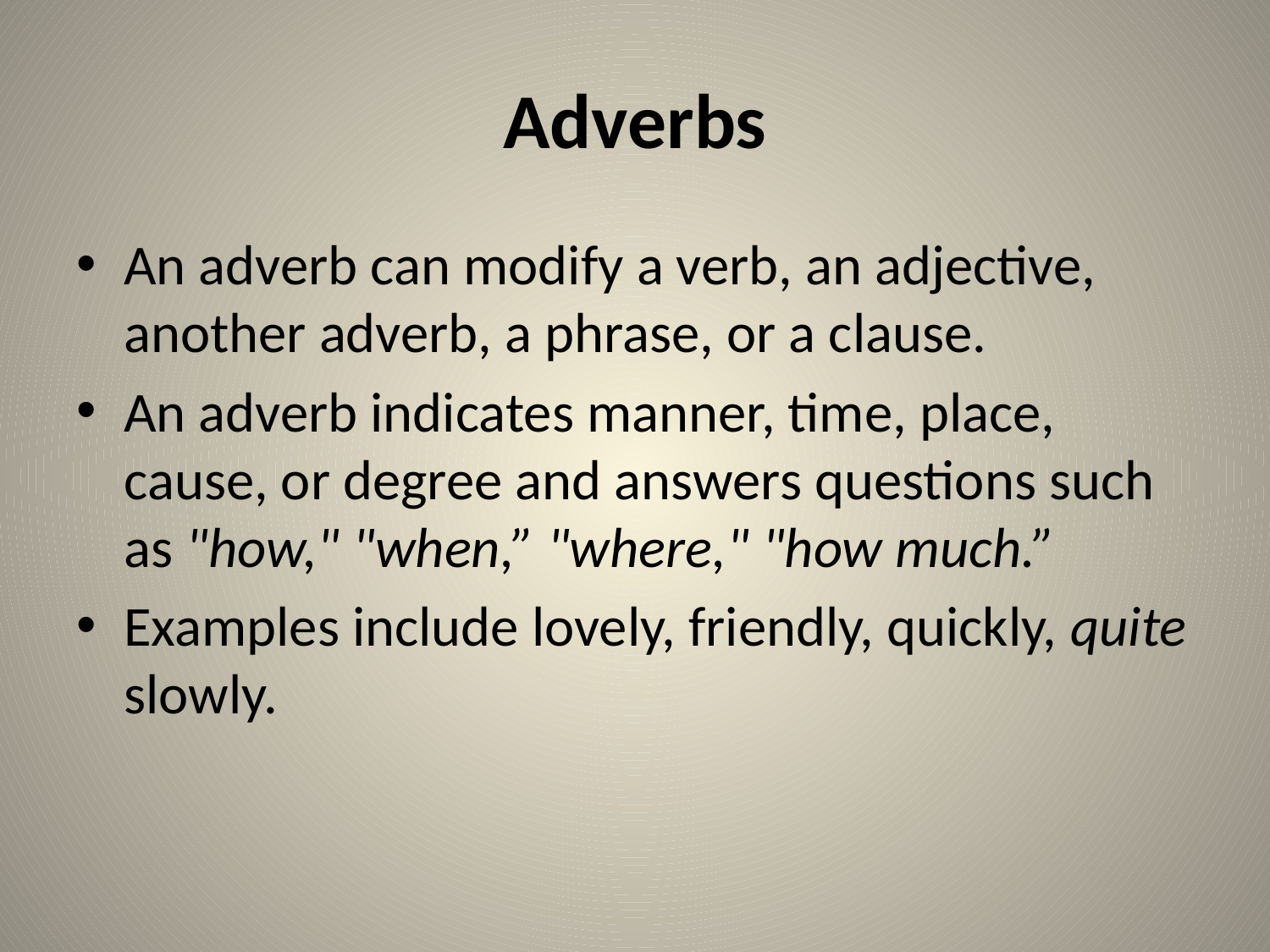

# Adverbs
An adverb can modify a verb, an adjective, another adverb, a phrase, or a clause.
An adverb indicates manner, time, place, cause, or degree and answers questions such as "how," "when,” "where," "how much.”
Examples include lovely, friendly, quickly, quite slowly.